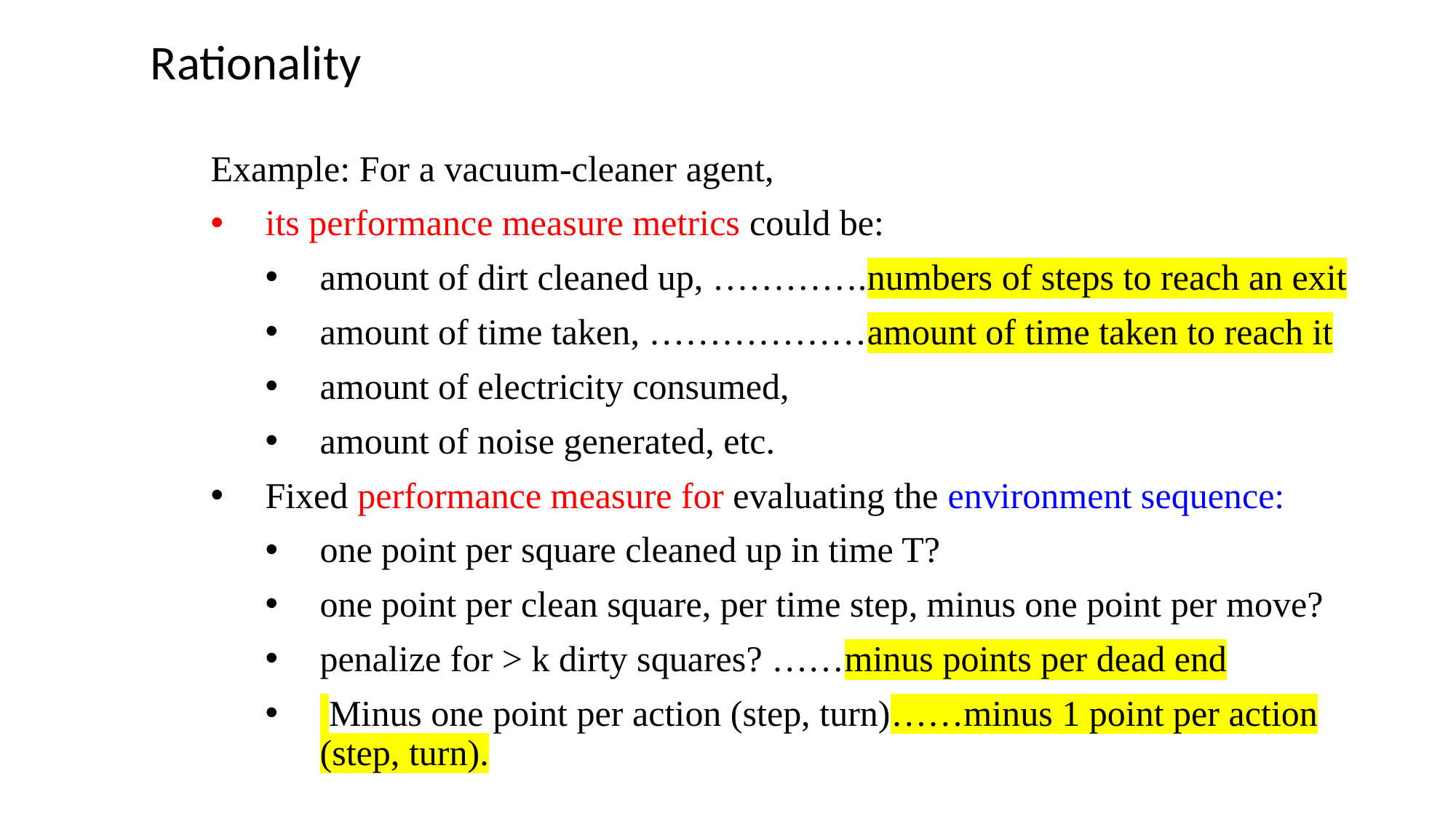

# Rationality
Example: For a vacuum-cleaner agent,
its performance measure metrics could be:
amount of dirt cleaned up, ………….numbers of steps to reach an exit
amount of time taken, ………………amount of time taken to reach it
amount of electricity consumed,
amount of noise generated, etc.
Fixed performance measure for evaluating the environment sequence:
one point per square cleaned up in time T?
one point per clean square, per time step, minus one point per move?
penalize for > k dirty squares? ……minus points per dead end
 Minus one point per action (step, turn)……minus 1 point per action (step, turn).